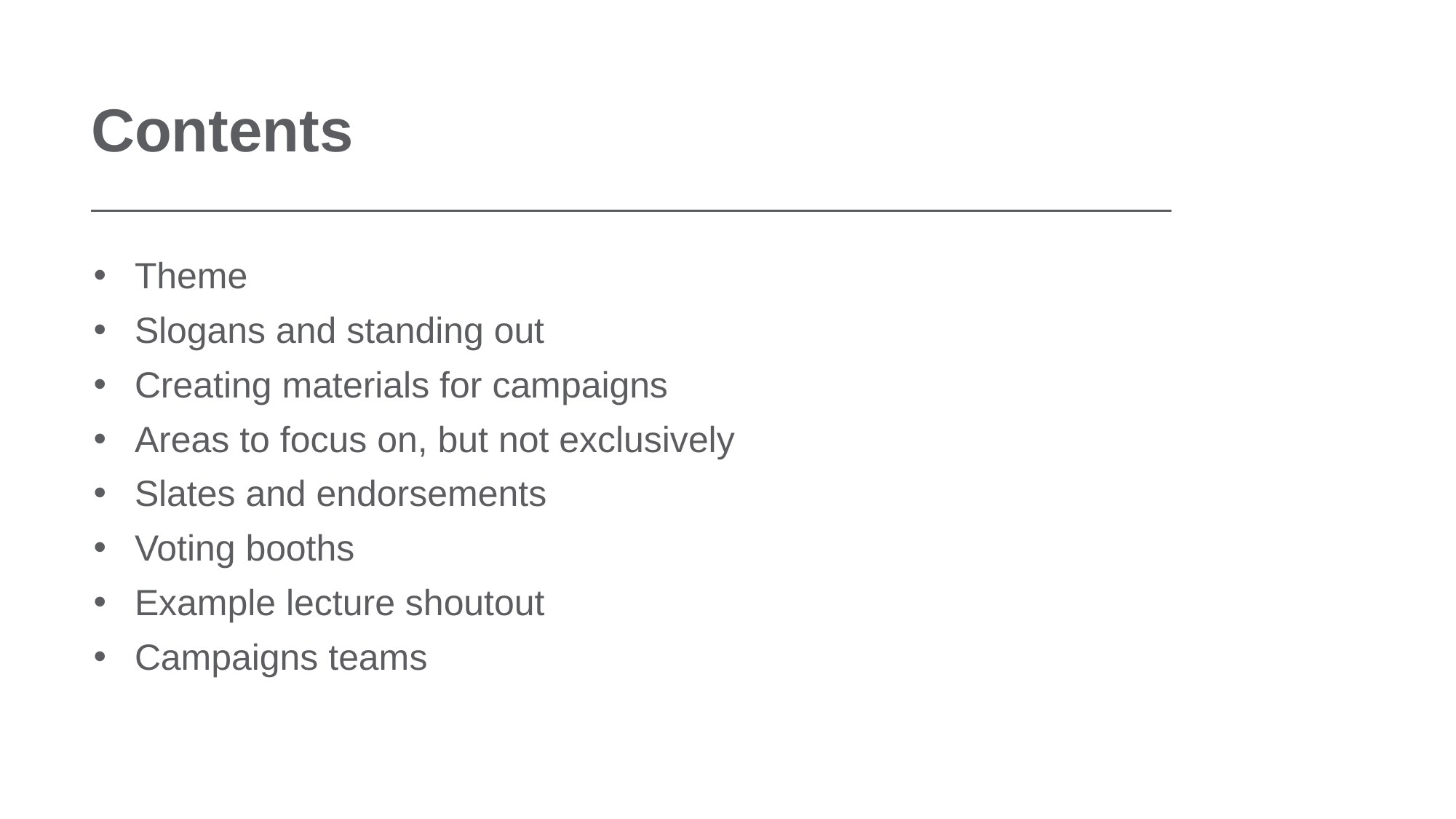

Contents
Theme
Slogans and standing out
Creating materials for campaigns
Areas to focus on, but not exclusively
Slates and endorsements
Voting booths
Example lecture shoutout
Campaigns teams